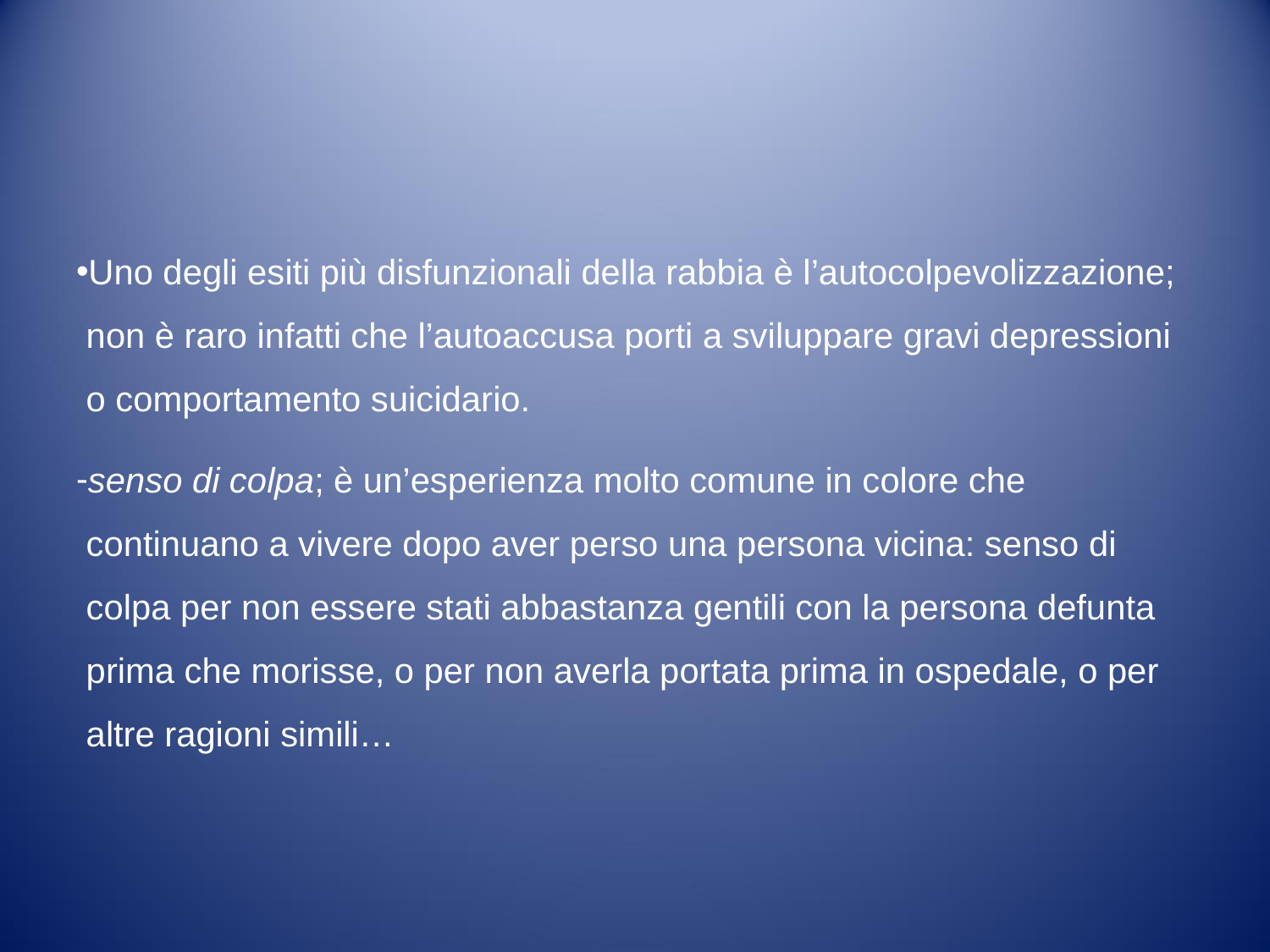

#
Uno degli esiti più disfunzionali della rabbia è l’autocolpevolizzazione; non è raro infatti che l’autoaccusa porti a sviluppare gravi depressioni o comportamento suicidario.
senso di colpa; è un’esperienza molto comune in colore che continuano a vivere dopo aver perso una persona vicina: senso di colpa per non essere stati abbastanza gentili con la persona defunta prima che morisse, o per non averla portata prima in ospedale, o per altre ragioni simili…